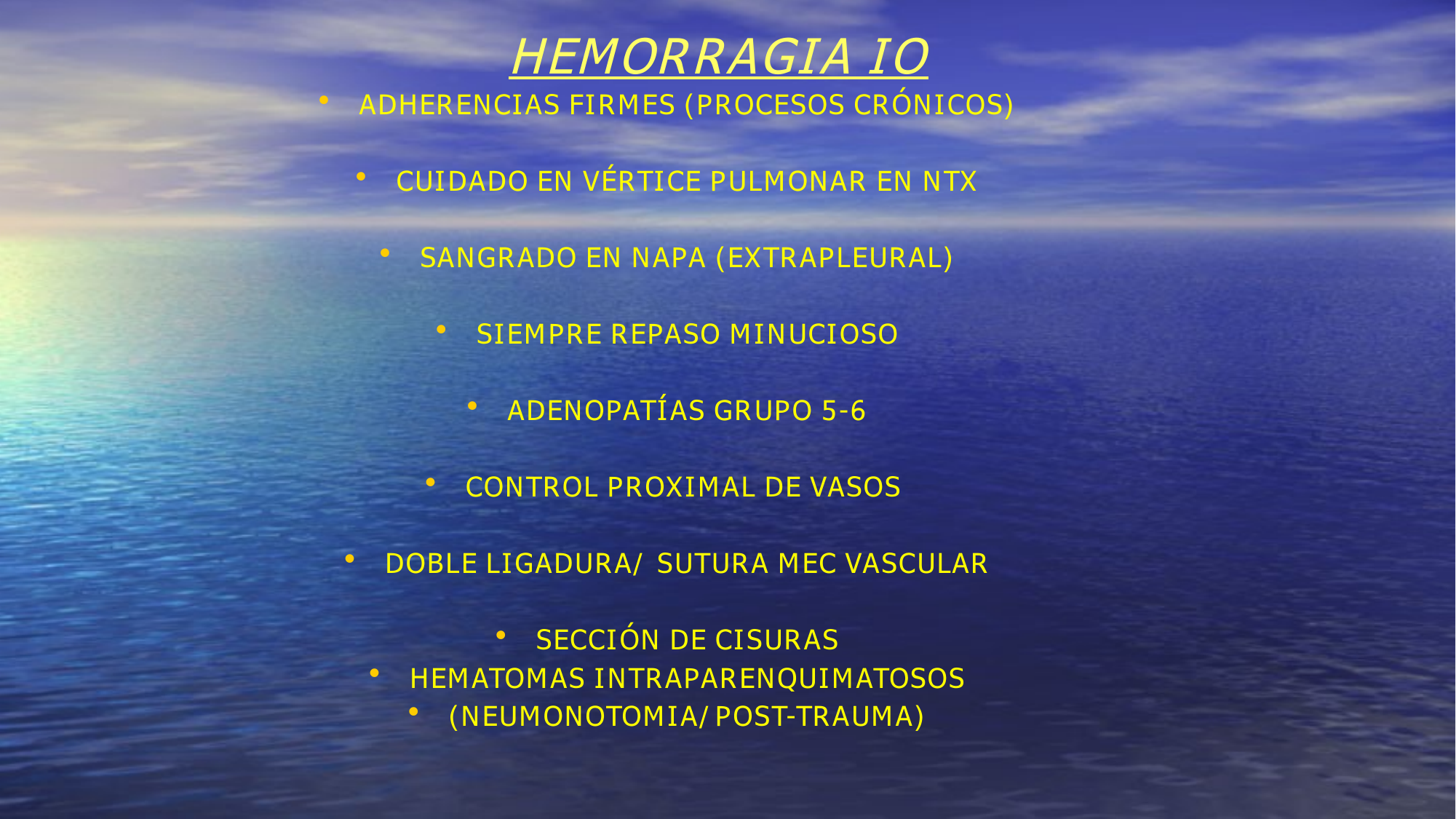

# HEMORRAGIA IO
ADHERENCIAS FIRMES (PROCESOS CRÓNICOS)

CUIDADO EN VÉRTICE PULMONAR EN NTX

SANGRADO EN NAPA (EXTRAPLEURAL)

SIEMPRE REPASO MINUCIOSO

ADENOPATÍAS GRUPO 5-6

CONTROL PROXIMAL DE VASOS

DOBLE LIGADURA/ SUTURA MEC VASCULAR

SECCIÓN DE CISURAS
HEMATOMAS INTRAPARENQUIMATOSOS
(NEUMONOTOMIA/POST-TRAUMA)